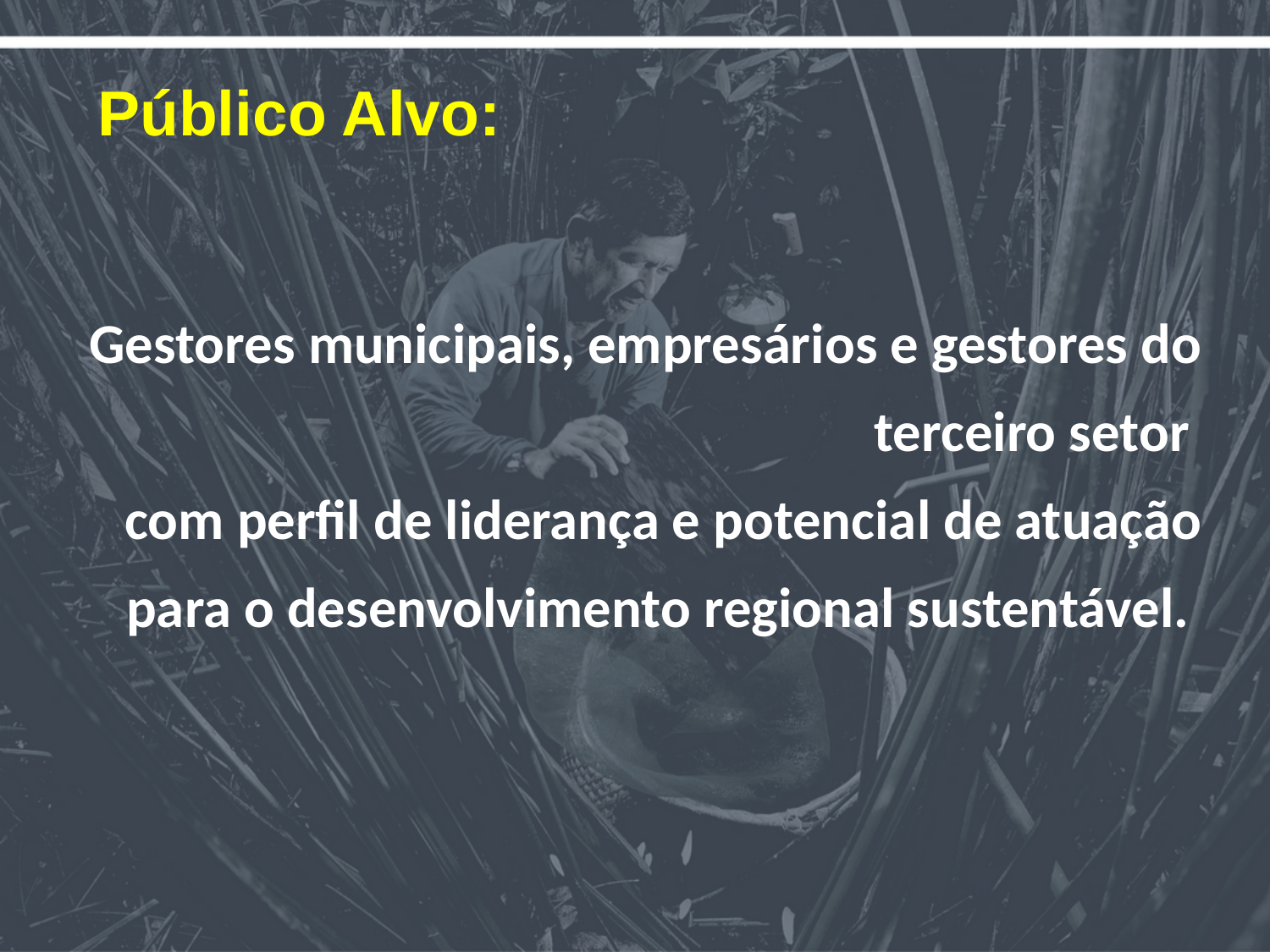

Público Alvo:
Gestores municipais, empresários e gestores do terceiro setor
com perfil de liderança e potencial de atuação para o desenvolvimento regional sustentável.